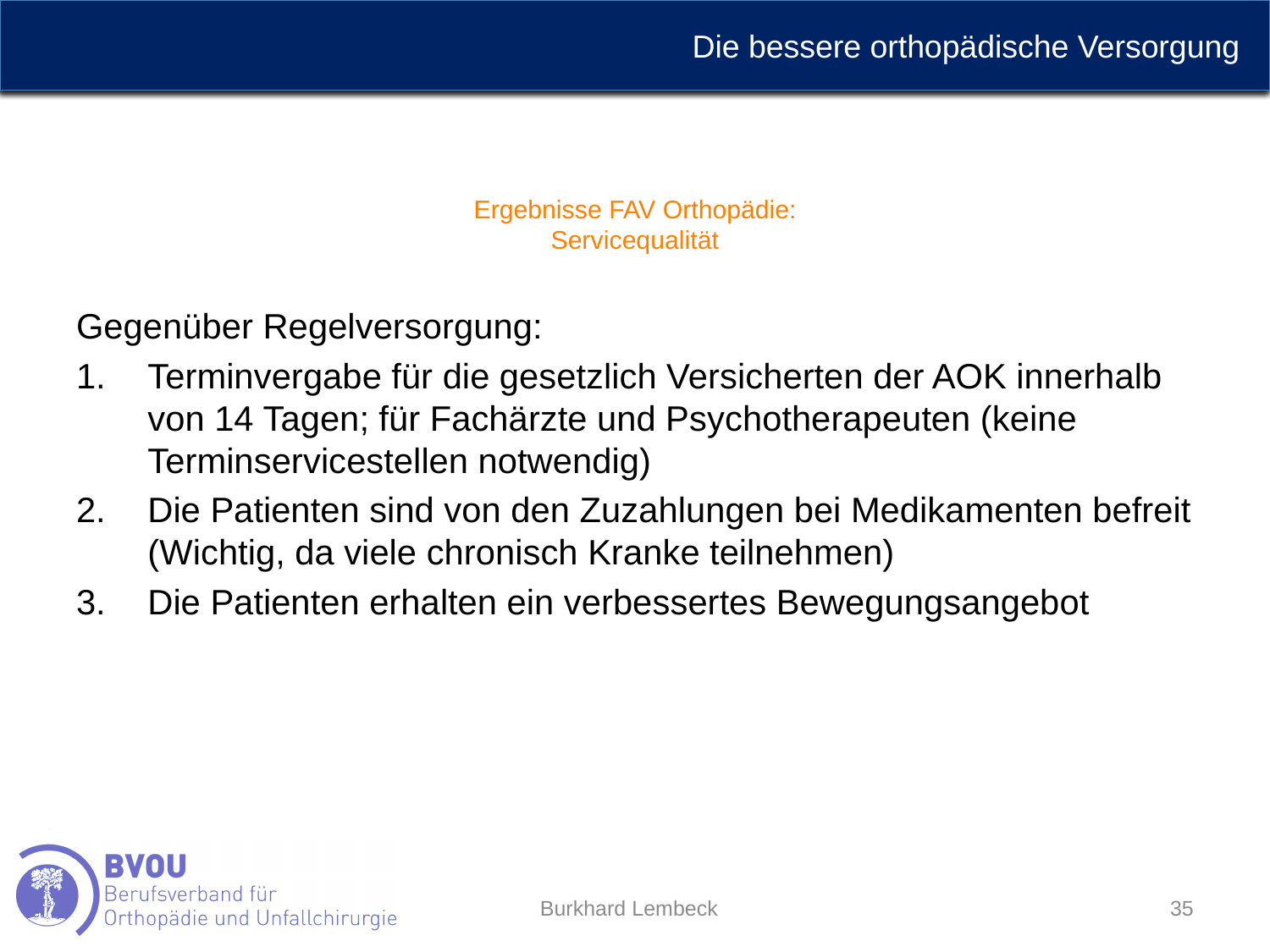

# Ergebnisse FAV Orthopädie: Servicequalität
Gegenüber Regelversorgung:
Terminvergabe für die gesetzlich Versicherten der AOK innerhalb von 14 Tagen; für Fachärzte und Psychotherapeuten (keine Terminservicestellen notwendig)
Die Patienten sind von den Zuzahlungen bei Medikamenten befreit (Wichtig, da viele chronisch Kranke teilnehmen)
Die Patienten erhalten ein verbessertes Bewegungsangebot

Burkhard Lembeck
35